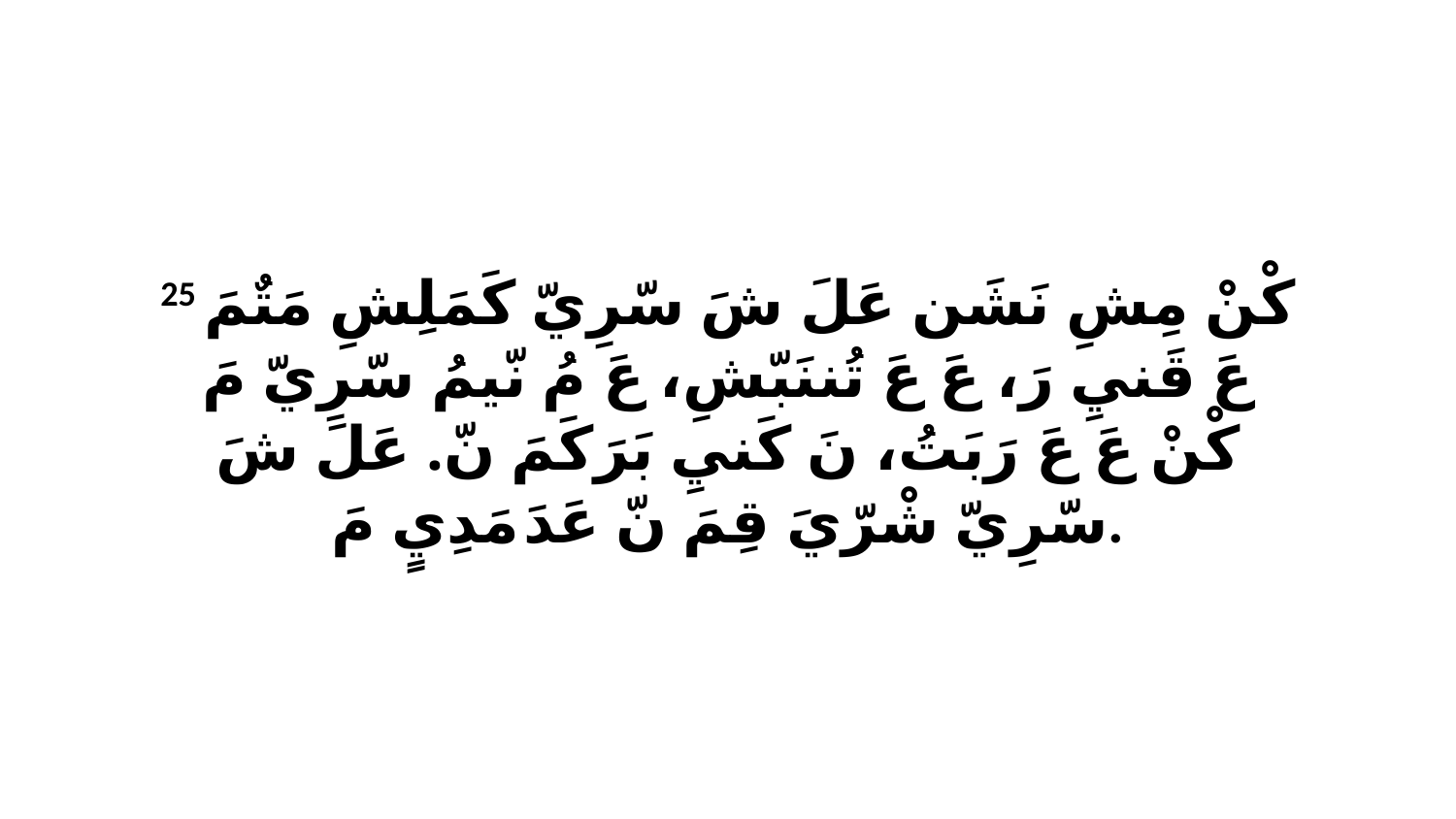

25 كْنْ مِشِ نَشَن عَلَ شَ سّرِيّ كَمَلِشِ مَتٌمَ عَ قَنيِ رَ، عَ عَ تُننَبّشِ، عَ مُ نّيمُ سّرِيّ مَ كْنْ عَ عَ رَبَتُ، نَ كَنيِ بَرَكَمَ نّ. عَلَ شَ سّرِيّ شْرّيَ قِمَ نّ عَدَ مَدِيٍ مَ.